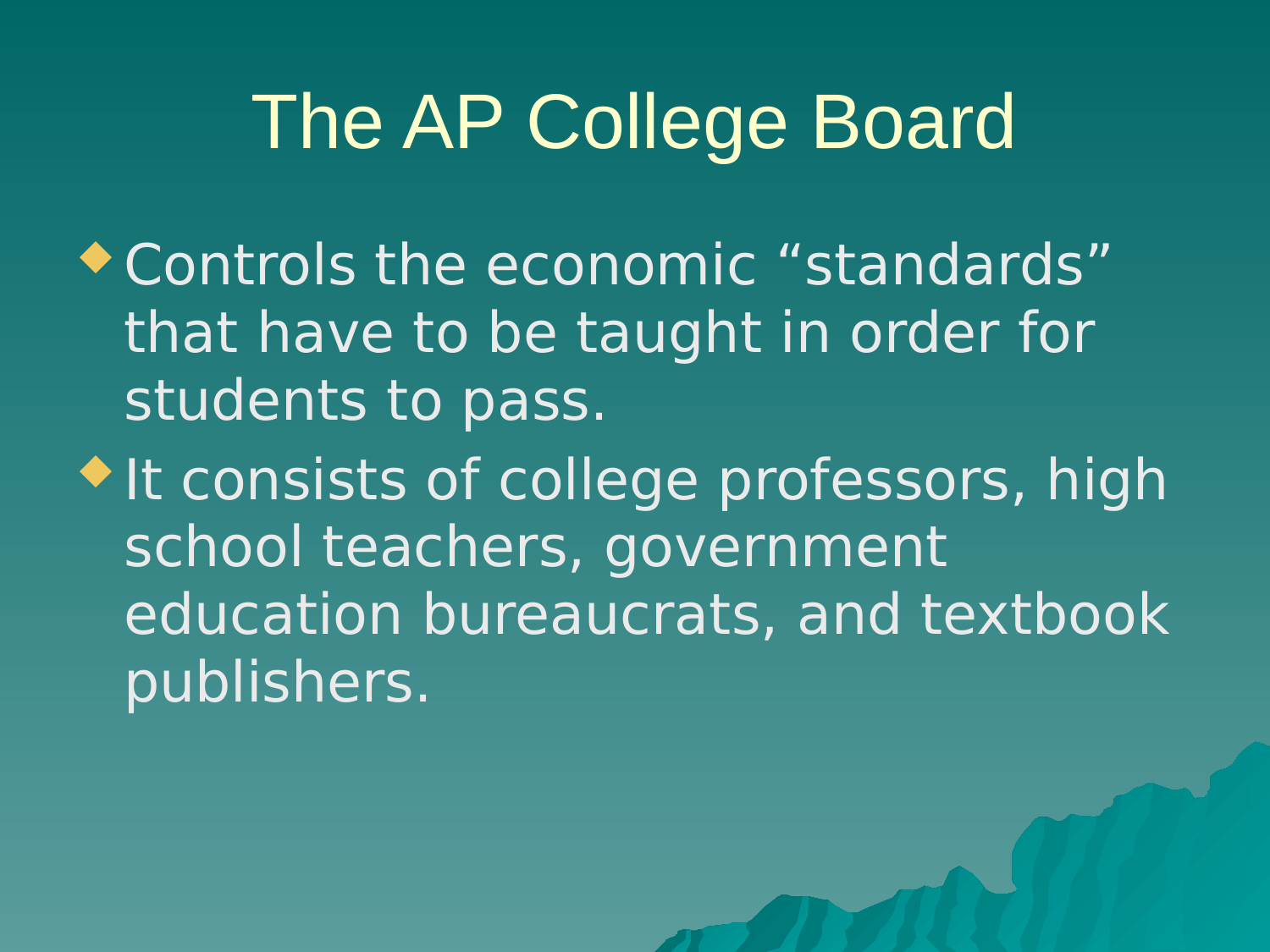

# The AP College Board
Controls the economic “standards” that have to be taught in order for students to pass.
It consists of college professors, high school teachers, government education bureaucrats, and textbook publishers.